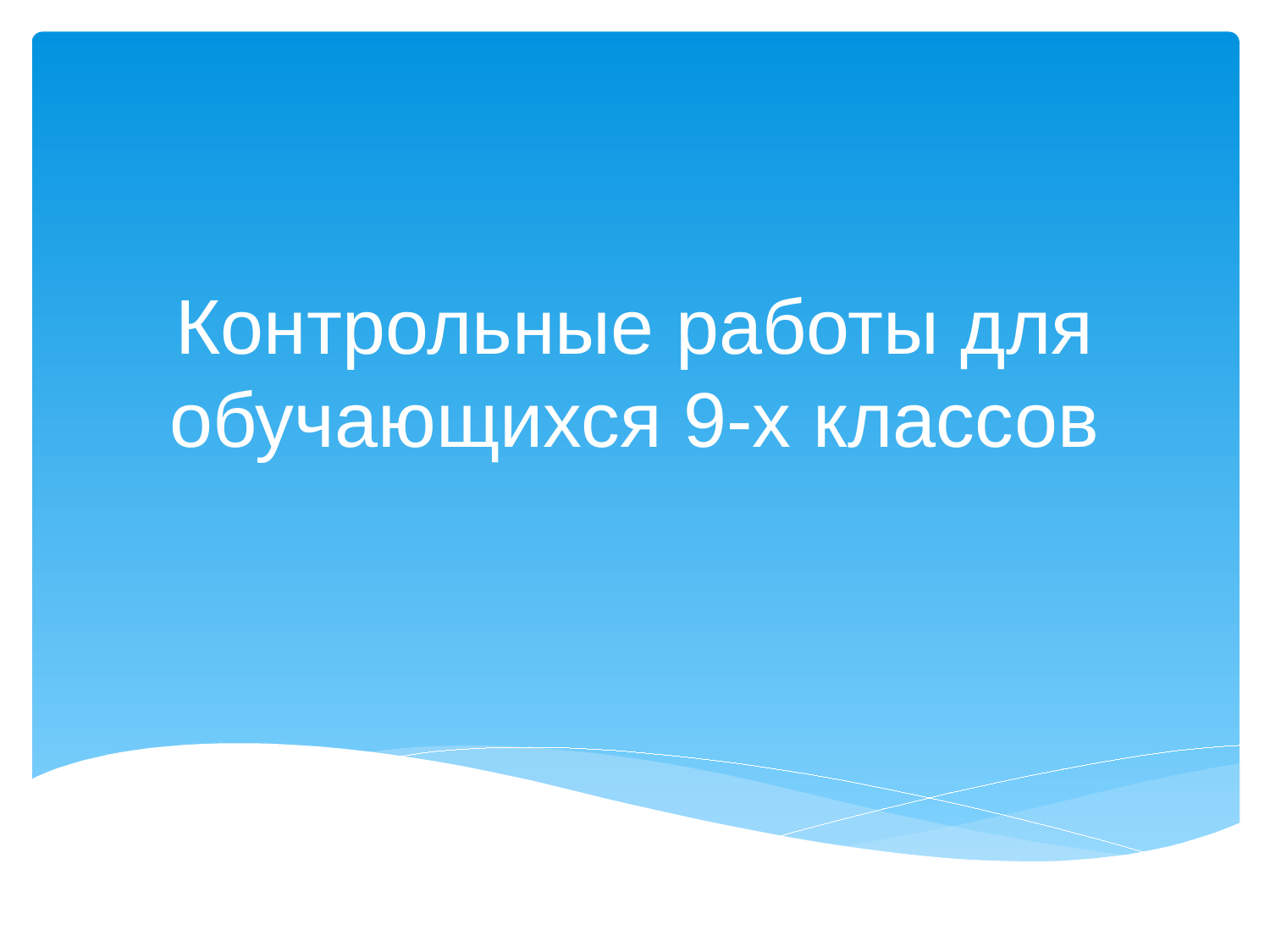

# Контрольные работы для обучающихся 9-х классов